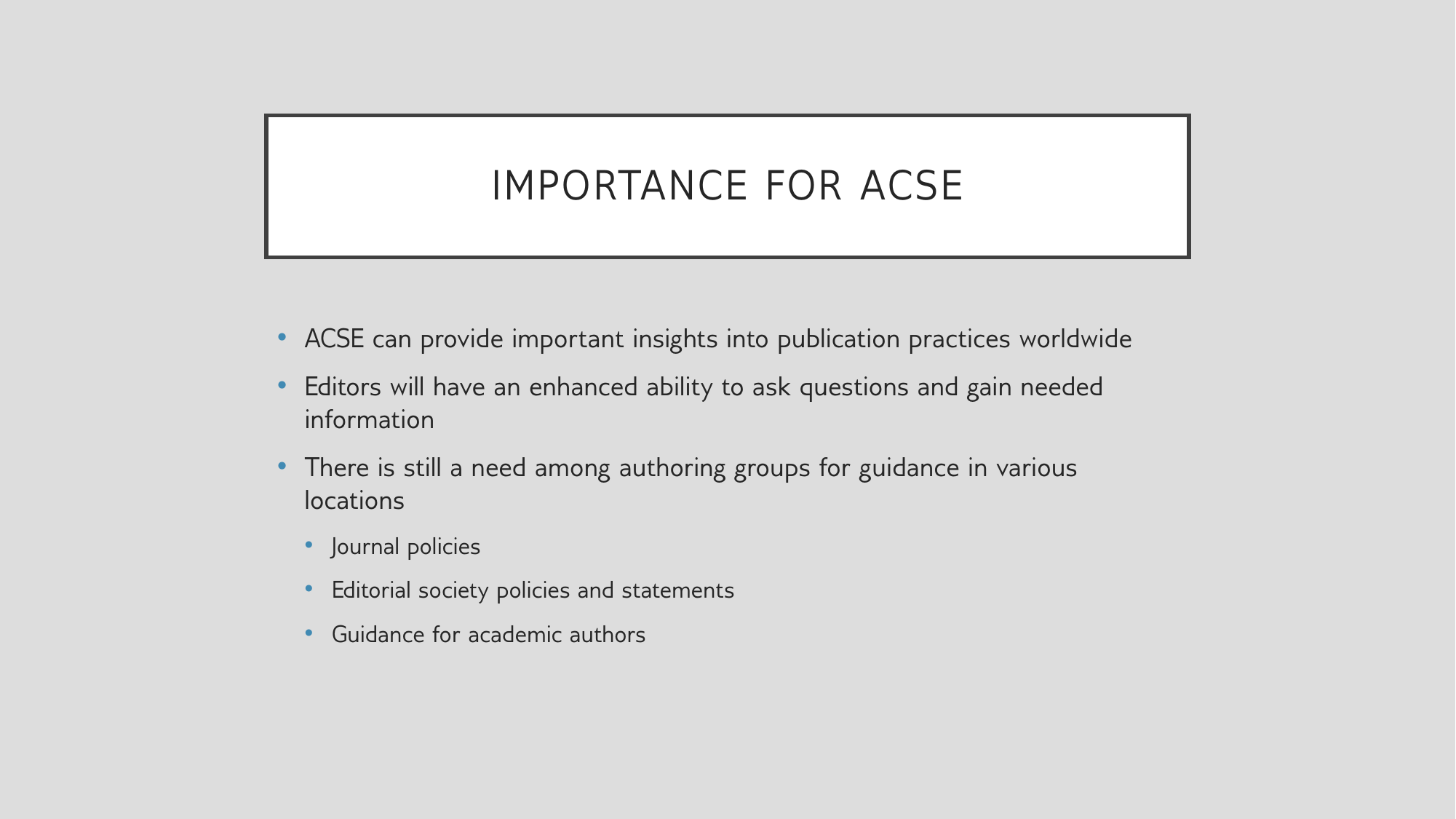

# Importance for ACSE
ACSE can provide important insights into publication practices worldwide
Editors will have an enhanced ability to ask questions and gain needed information
There is still a need among authoring groups for guidance in various locations
Journal policies
Editorial society policies and statements
Guidance for academic authors